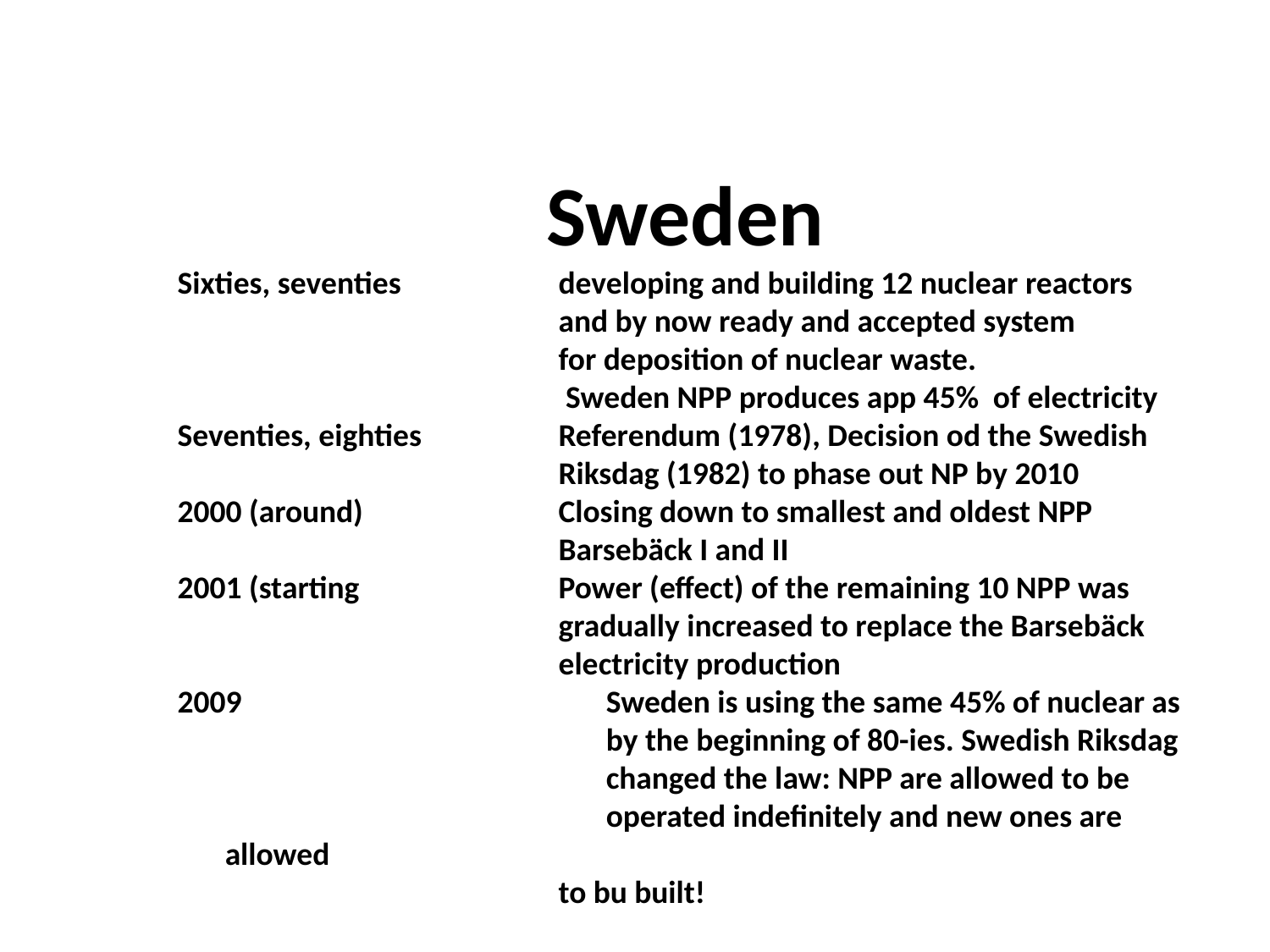

Sweden
Sixties, seventies		developing and building 12 nuclear reactors
			and by now ready and accepted system
			for deposition of nuclear waste.
			 Sweden NPP produces app 45%  of electricity
Seventies, eighties		Referendum (1978), Decision od the Swedish 			Riksdag (1982) to phase out NP by 2010
2000 (around)		Closing down to smallest and oldest NPP
			Barsebäck I and II
2001 (starting		Power (effect) of the remaining 10 NPP was
			gradually increased to replace the Barsebäck
			electricity production
			Sweden is using the same 45% of nuclear as			by the beginning of 80-ies. Swedish Riksdag  			changed the law: NPP are allowed to be 			operated indefinitely and new ones are allowed
			to bu built!